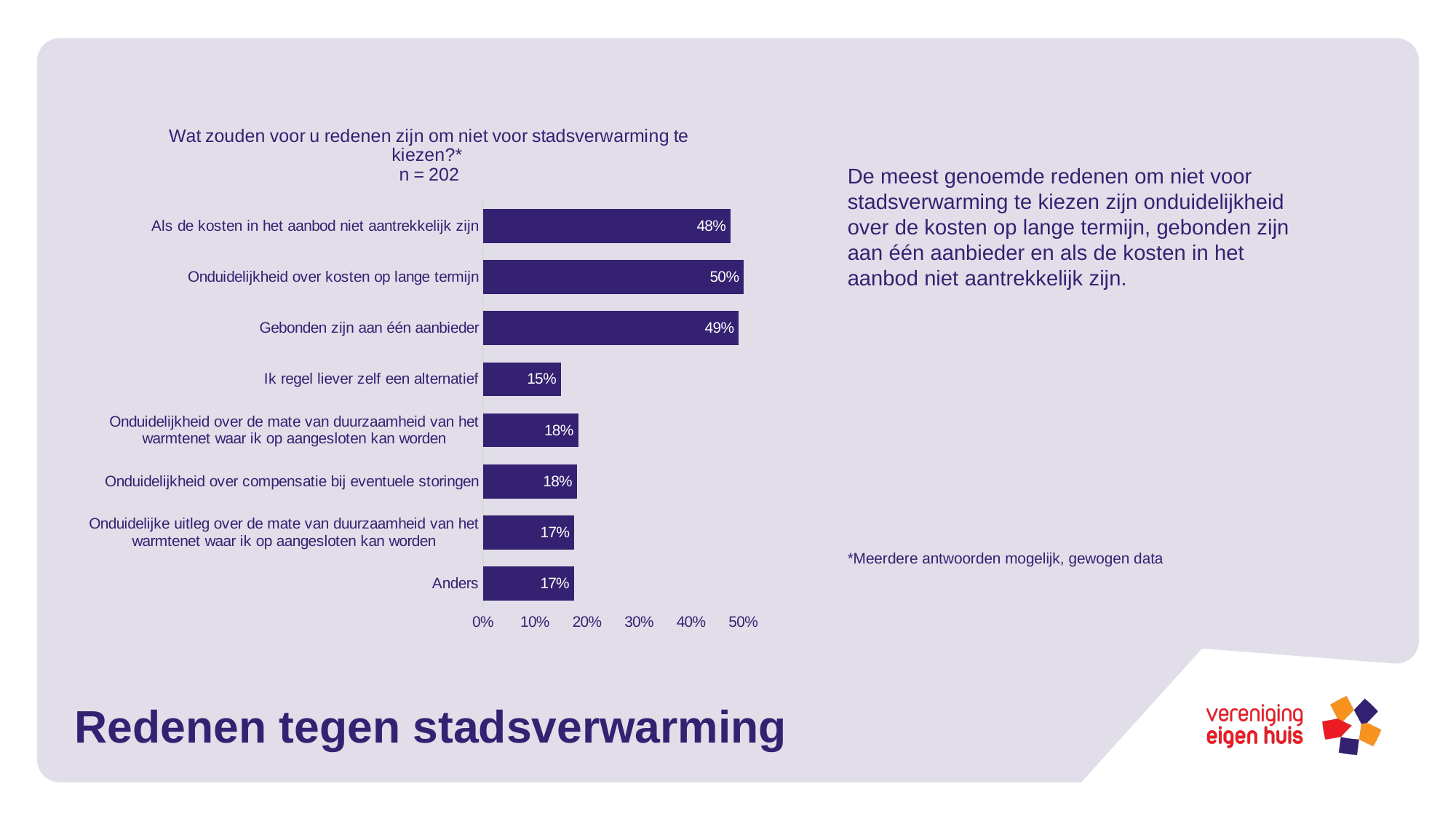

### Chart: Wat zouden voor u redenen zijn om niet voor stadsverwarming te kiezen?*
n = 202

| Category |  |
|---|---|
| Anders | 0.17483794117760354 |
| Onduidelijke uitleg over de mate van duurzaamheid van het warmtenet waar ik op aangesloten kan worden | 0.1749493838577387 |
| Onduidelijkheid over compensatie bij eventuele storingen | 0.1803623354600603 |
| Onduidelijkheid over de mate van duurzaamheid van het warmtenet waar ik op aangesloten kan worden | 0.1825652982894286 |
| Ik regel liever zelf een alternatief | 0.14942501991353502 |
| Gebonden zijn aan één aanbieder | 0.4908984687656758 |
| Onduidelijkheid over kosten op lange termijn | 0.5007903151799561 |
| Als de kosten in het aanbod niet aantrekkelijk zijn | 0.4753569340340439 |
De meest genoemde redenen om niet voor stadsverwarming te kiezen zijn onduidelijkheid over de kosten op lange termijn, gebonden zijn aan één aanbieder en als de kosten in het aanbod niet aantrekkelijk zijn.

*Meerdere antwoorden mogelijk, gewogen data
# Redenen tegen stadsverwarming